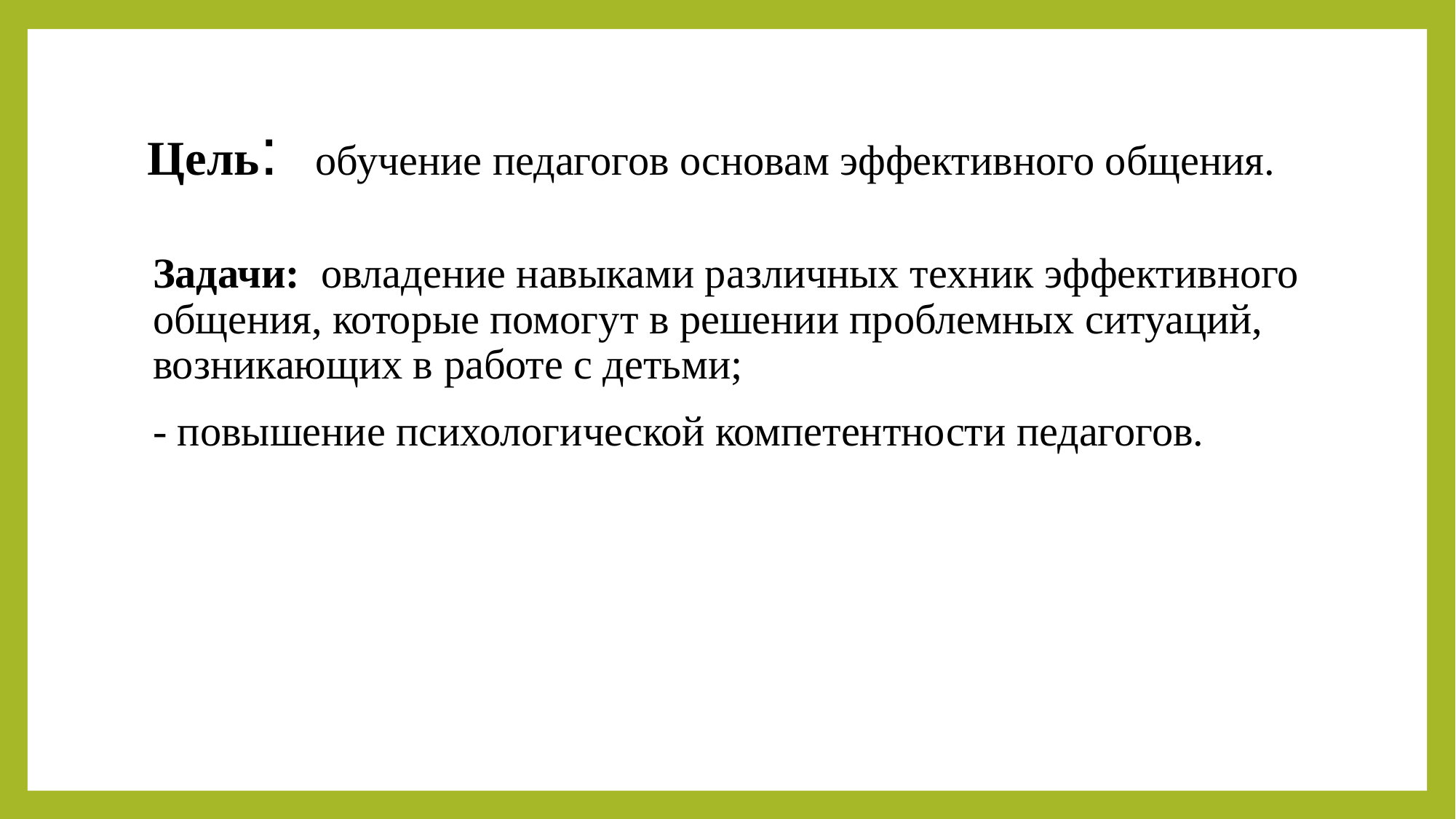

# Цель:  обучение педагогов основам эффективного общения.
Задачи:  овладение навыками различных техник эффективного общения, которые помогут в решении проблемных ситуаций, возникающих в работе с детьми;
- повышение психологической компетентности педагогов.